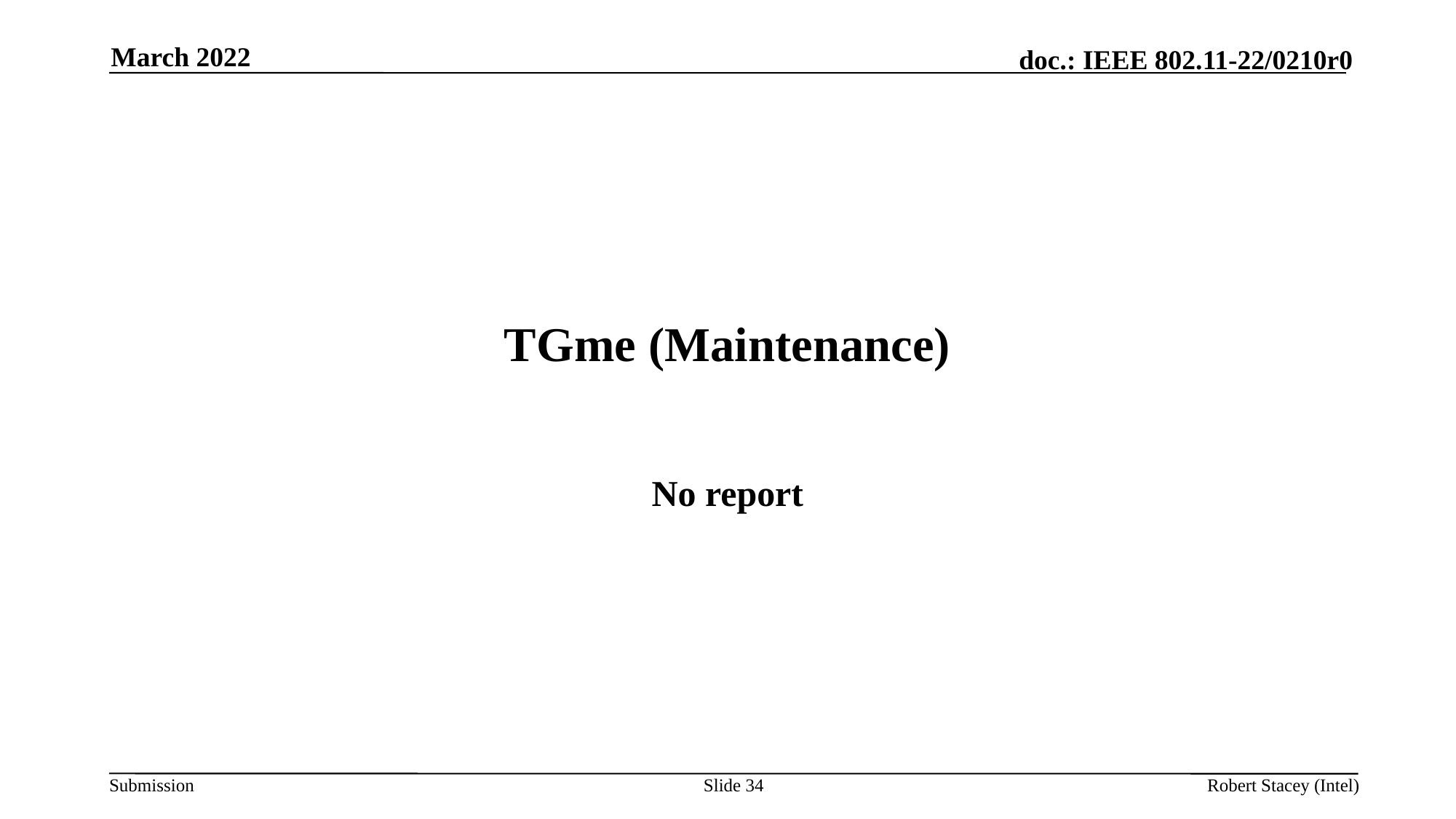

March 2022
# TGme (Maintenance)
No report
Slide 34
Robert Stacey (Intel)